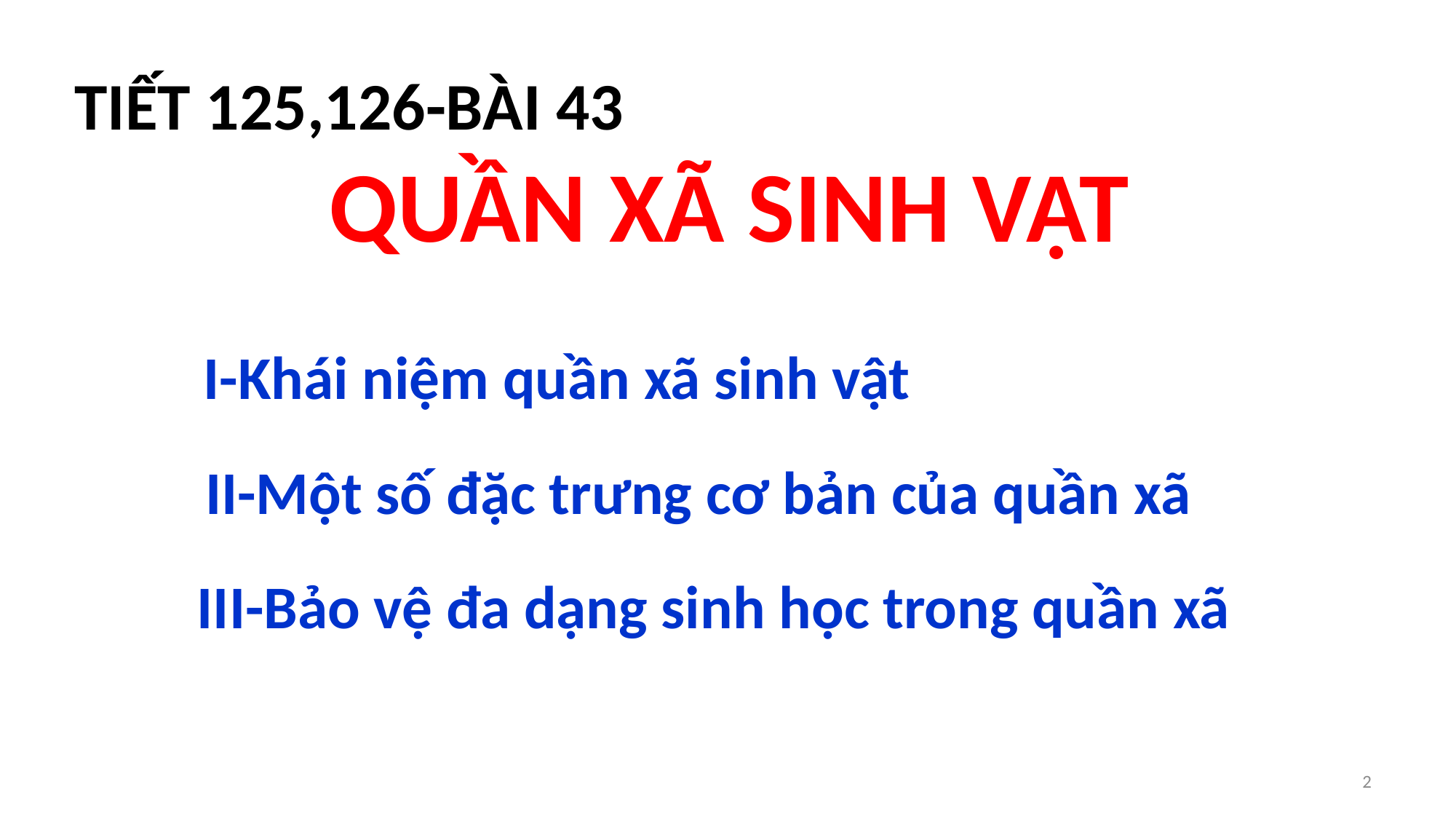

TIẾT 125,126-BÀI 43
QUẦN XÃ SINH VẬT
I-Khái niệm quần xã sinh vật
II-Một số đặc trưng cơ bản của quần xã
III-Bảo vệ đa dạng sinh học trong quần xã
2